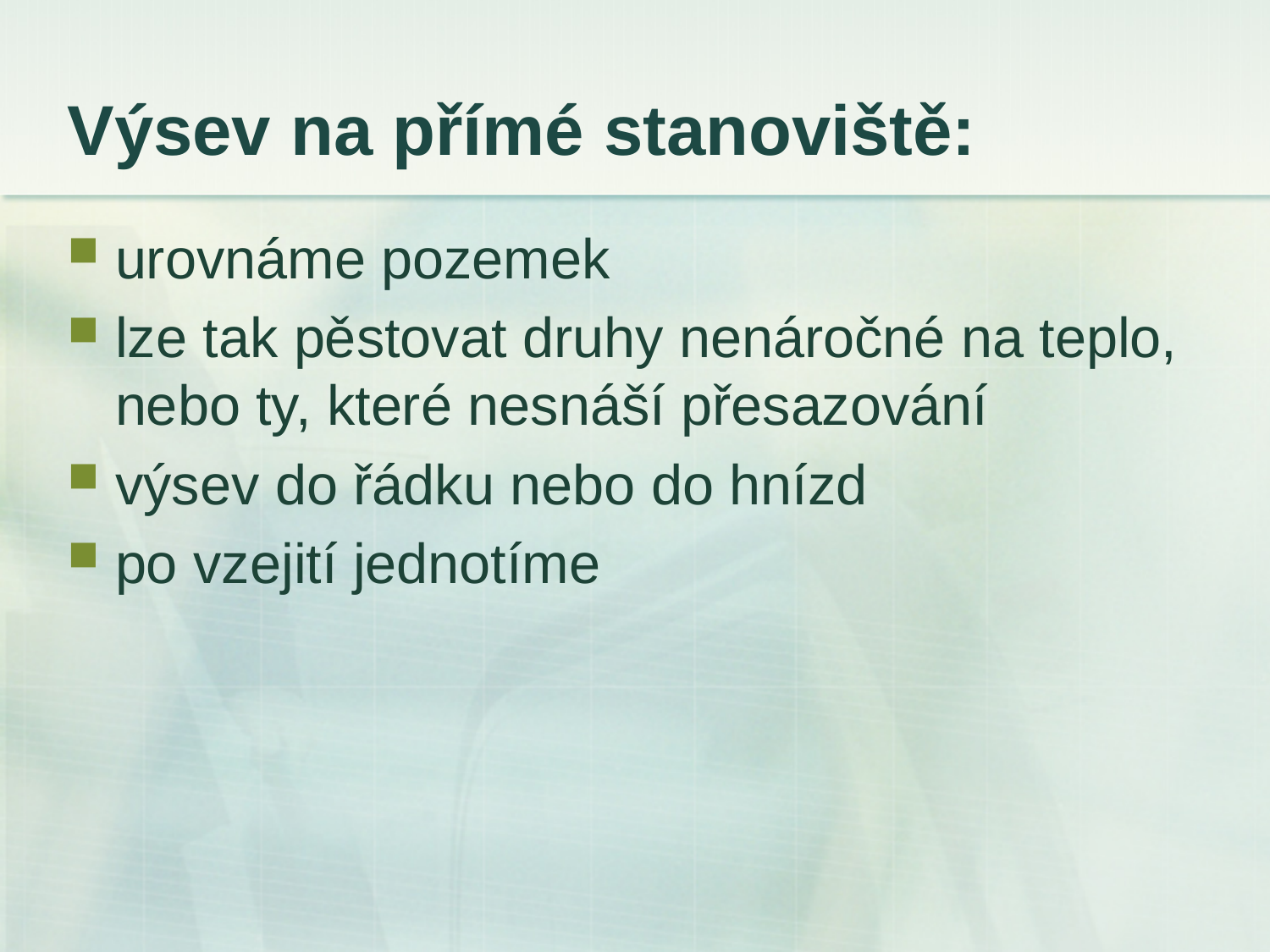

# Výsev na přímé stanoviště:
urovnáme pozemek
lze tak pěstovat druhy nenáročné na teplo, nebo ty, které nesnáší přesazování
výsev do řádku nebo do hnízd
po vzejití jednotíme